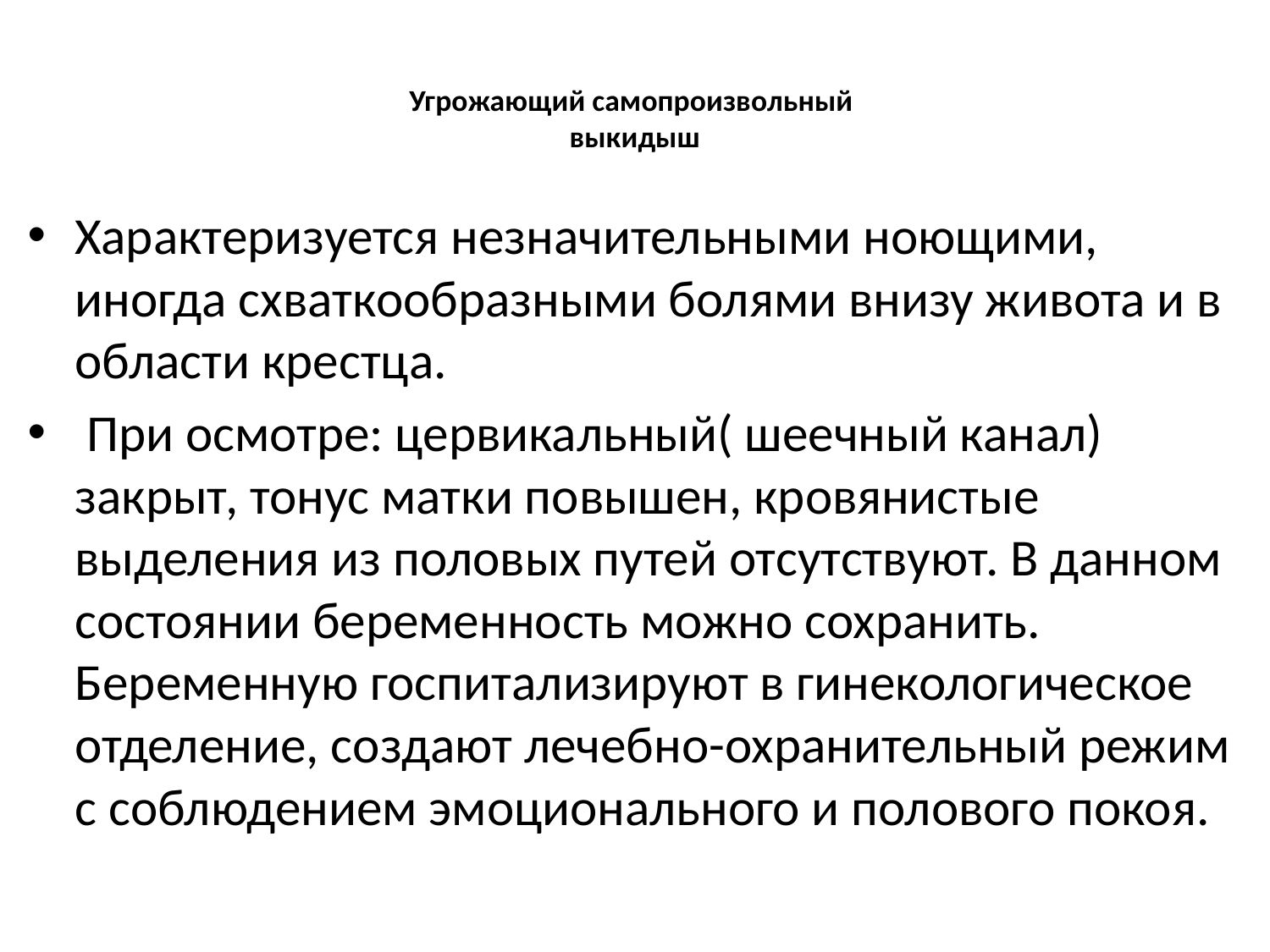

# Угрожающий самопроизвольный выкидыш
Характеризуется незначительными ноющими, иногда схваткообразными болями внизу живота и в области крестца.
 При осмотре: цервикальный( шеечный канал) закрыт, тонус матки повышен, кровянистые выделения из половых путей отсутствуют. В данном состоянии беременность можно сохранить. Беременную госпитализируют в гинекологическое отделение, создают лечебно-охранительный режим с соблюдением эмоционального и полового покоя.